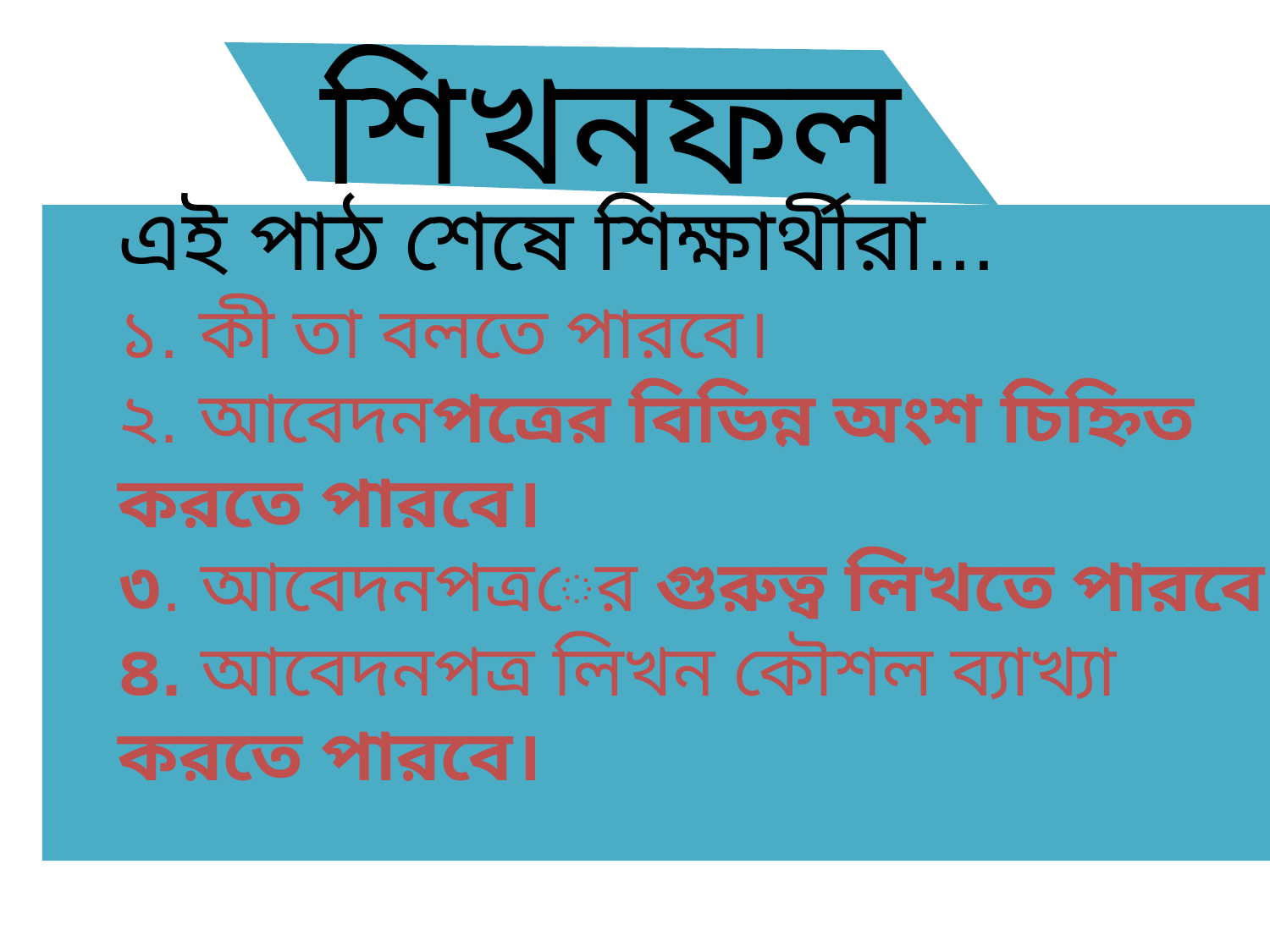

শিখনফল
এই পাঠ শেষে শিক্ষার্থীরা...
১. কী তা বলতে পারবে।
২. আবেদনপত্রের বিভিন্ন অংশ চিহ্নিত করতে পারবে।
৩. আবেদনপত্রের গুরুত্ব লিখতে পারবে।
৪. আবেদনপত্র লিখন কৌশল ব্যাখ্যা করতে পারবে।